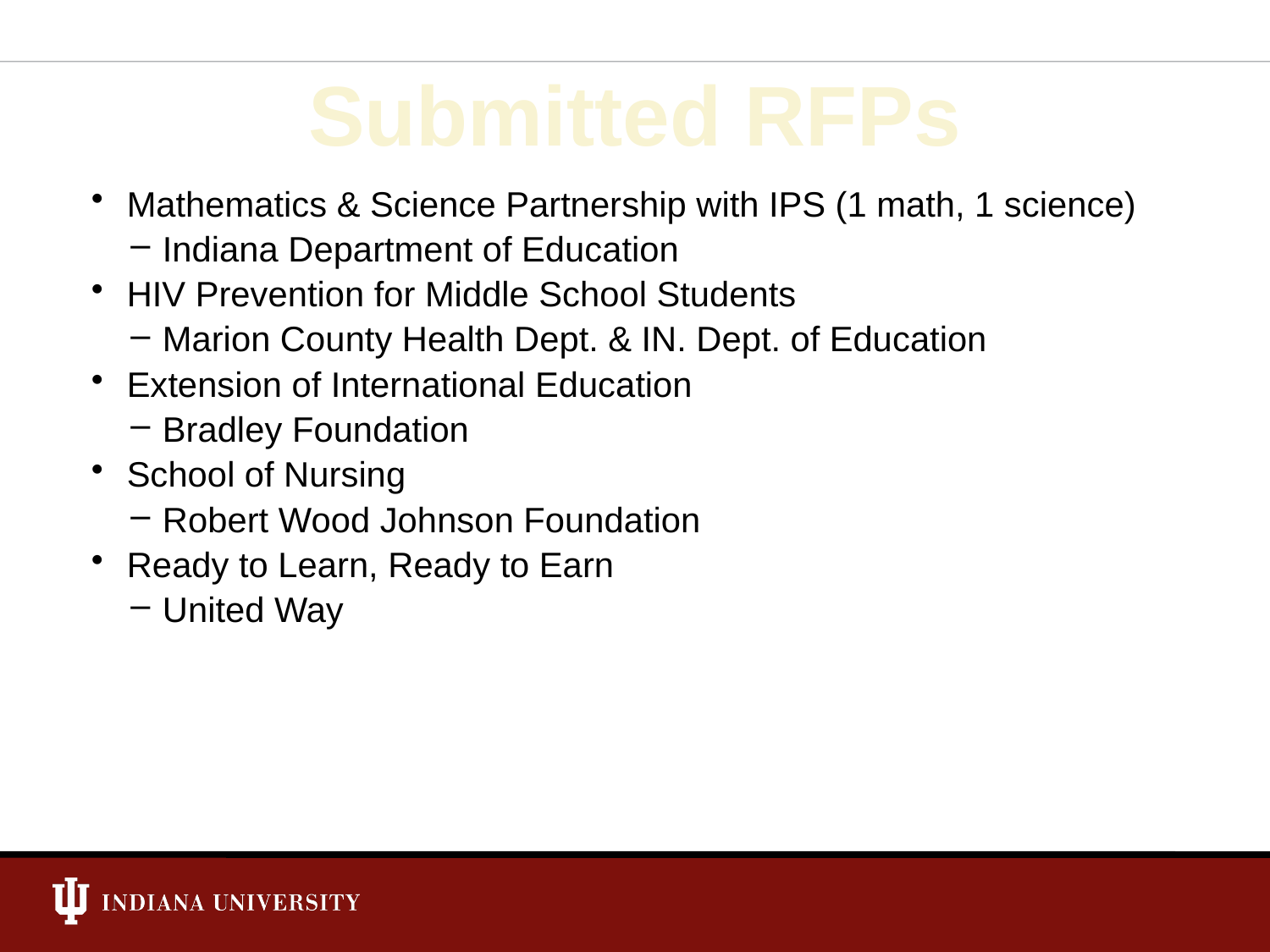

Submitted RFPs
Mathematics & Science Partnership with IPS (1 math, 1 science)
Indiana Department of Education
HIV Prevention for Middle School Students
Marion County Health Dept. & IN. Dept. of Education
Extension of International Education
Bradley Foundation
School of Nursing
Robert Wood Johnson Foundation
Ready to Learn, Ready to Earn
United Way